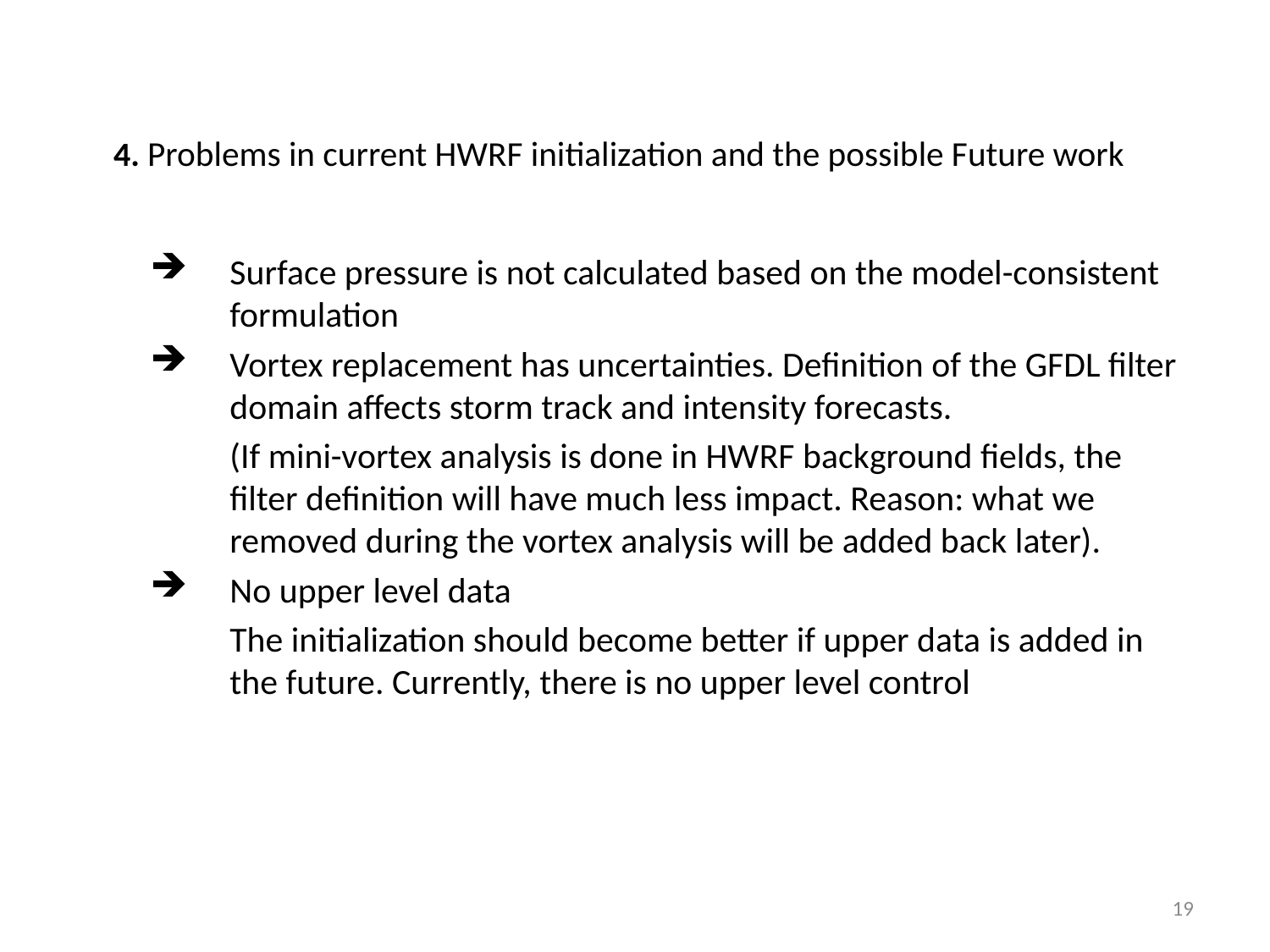

# 4. Problems in current HWRF initialization and the possible Future work
Surface pressure is not calculated based on the model-consistent formulation
Vortex replacement has uncertainties. Definition of the GFDL filter domain affects storm track and intensity forecasts.
	(If mini-vortex analysis is done in HWRF background fields, the filter definition will have much less impact. Reason: what we removed during the vortex analysis will be added back later).
No upper level data
	The initialization should become better if upper data is added in the future. Currently, there is no upper level control
19